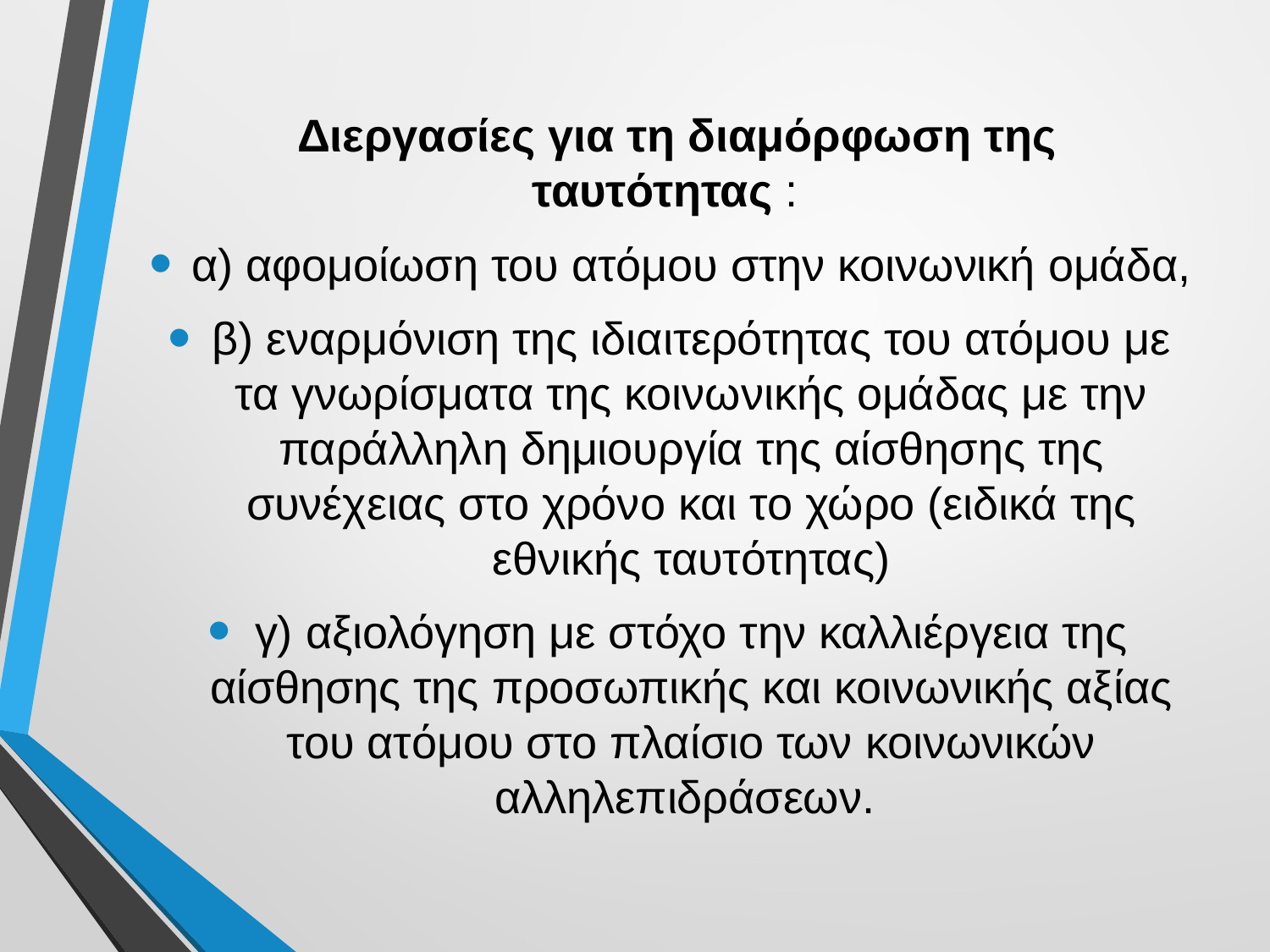

Διεργασίες για τη διαμόρφωση της ταυτότητας :
α) αφομοίωση του ατόμου στην κοινωνική ομάδα,
β) εναρμόνιση της ιδιαιτερότητας του ατόμου με τα γνωρίσματα της κοινωνικής ομάδας με την παράλληλη δημιουργία της αίσθησης της συνέχειας στο χρόνο και το χώρο (ειδικά της εθνικής ταυτότητας)
γ) αξιολόγηση με στόχο την καλλιέργεια της αίσθησης της προσωπικής και κοινωνικής αξίας του ατόμου στο πλαίσιο των κοινωνικών αλληλεπιδράσεων.